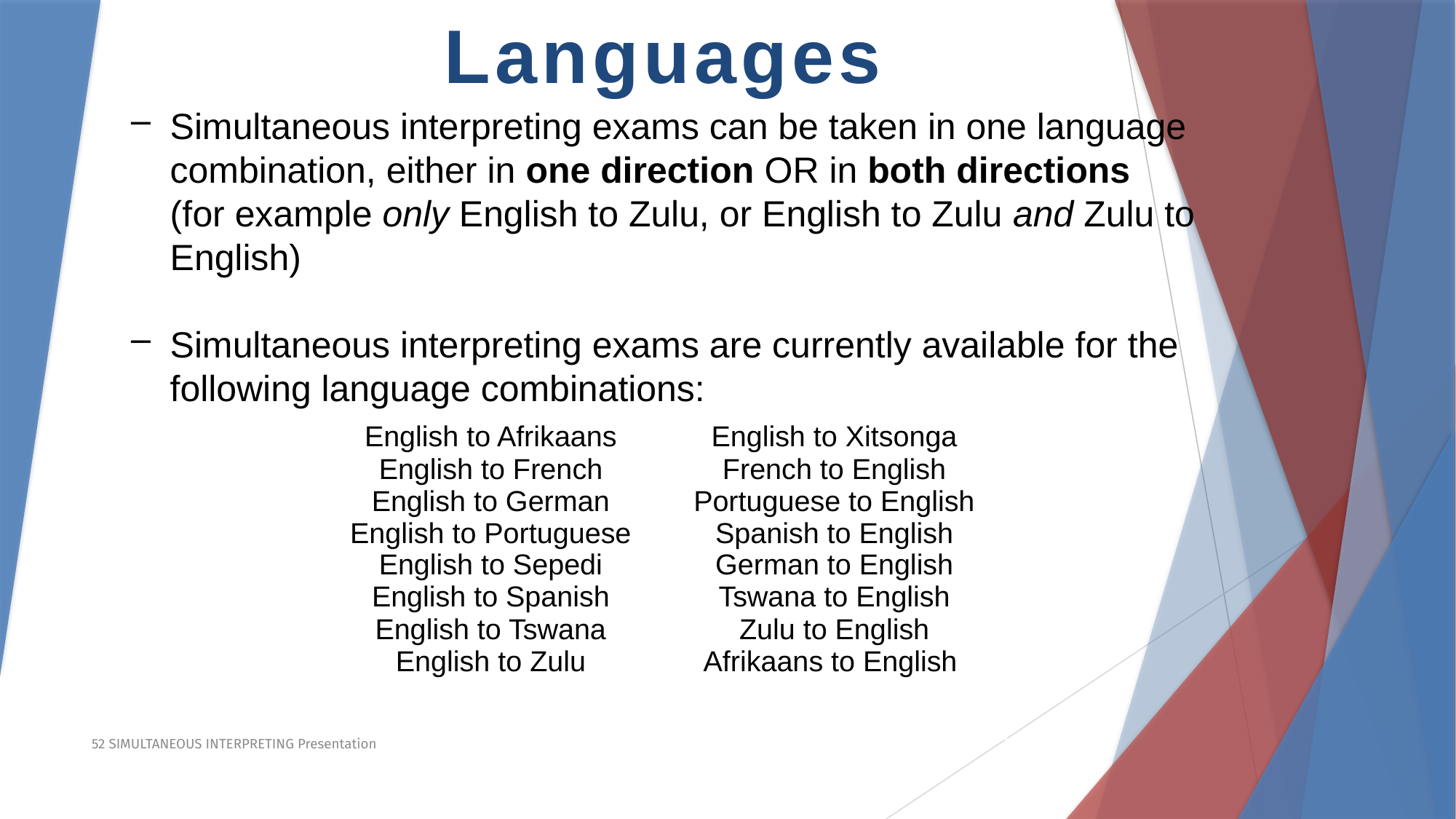

Languages
Simultaneous interpreting exams can be taken in one language combination, either in one direction OR in both directions
(for example only English to Zulu, or English to Zulu and Zulu to English)

Simultaneous interpreting exams are currently available for the following language combinations:
| English to Afrikaans English to French English to German English to Portuguese English to Sepedi English to Spanish English to Tswana English to Zulu | English to Xitsonga French to English Portuguese to English Spanish to English German to English Tswana to English Zulu to English Afrikaans to English |
| --- | --- |
52 SIMULTANEOUS INTERPRETING Presentation